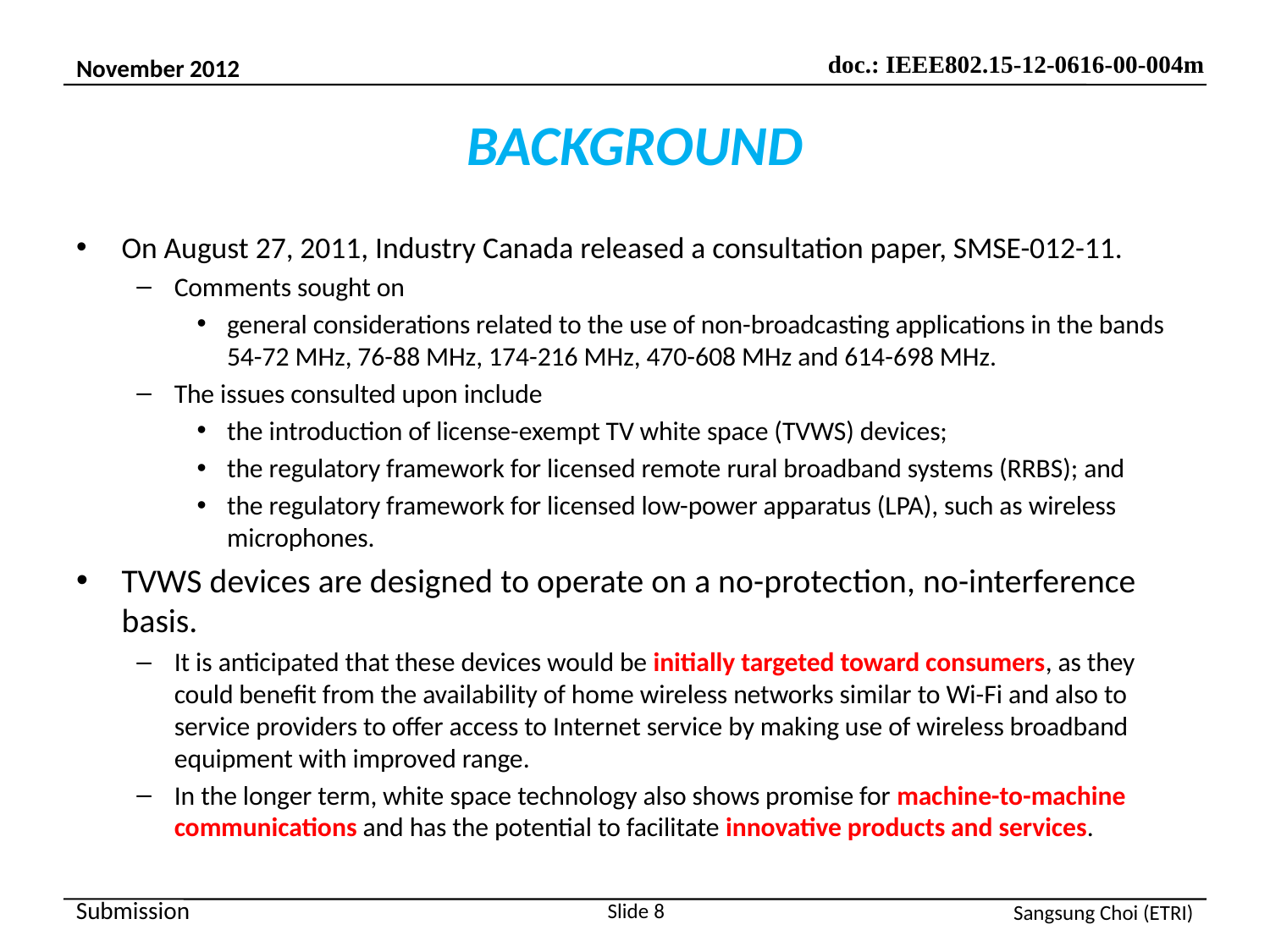

# BACKGROUND
On August 27, 2011, Industry Canada released a consultation paper, SMSE-012-11.
Comments sought on
general considerations related to the use of non-broadcasting applications in the bands 54-72 MHz, 76-88 MHz, 174-216 MHz, 470-608 MHz and 614-698 MHz.
The issues consulted upon include
the introduction of license-exempt TV white space (TVWS) devices;
the regulatory framework for licensed remote rural broadband systems (RRBS); and
the regulatory framework for licensed low-power apparatus (LPA), such as wireless microphones.
TVWS devices are designed to operate on a no-protection, no-interference basis.
It is anticipated that these devices would be initially targeted toward consumers, as they could benefit from the availability of home wireless networks similar to Wi-Fi and also to service providers to offer access to Internet service by making use of wireless broadband equipment with improved range.
In the longer term, white space technology also shows promise for machine-to-machine communications and has the potential to facilitate innovative products and services.